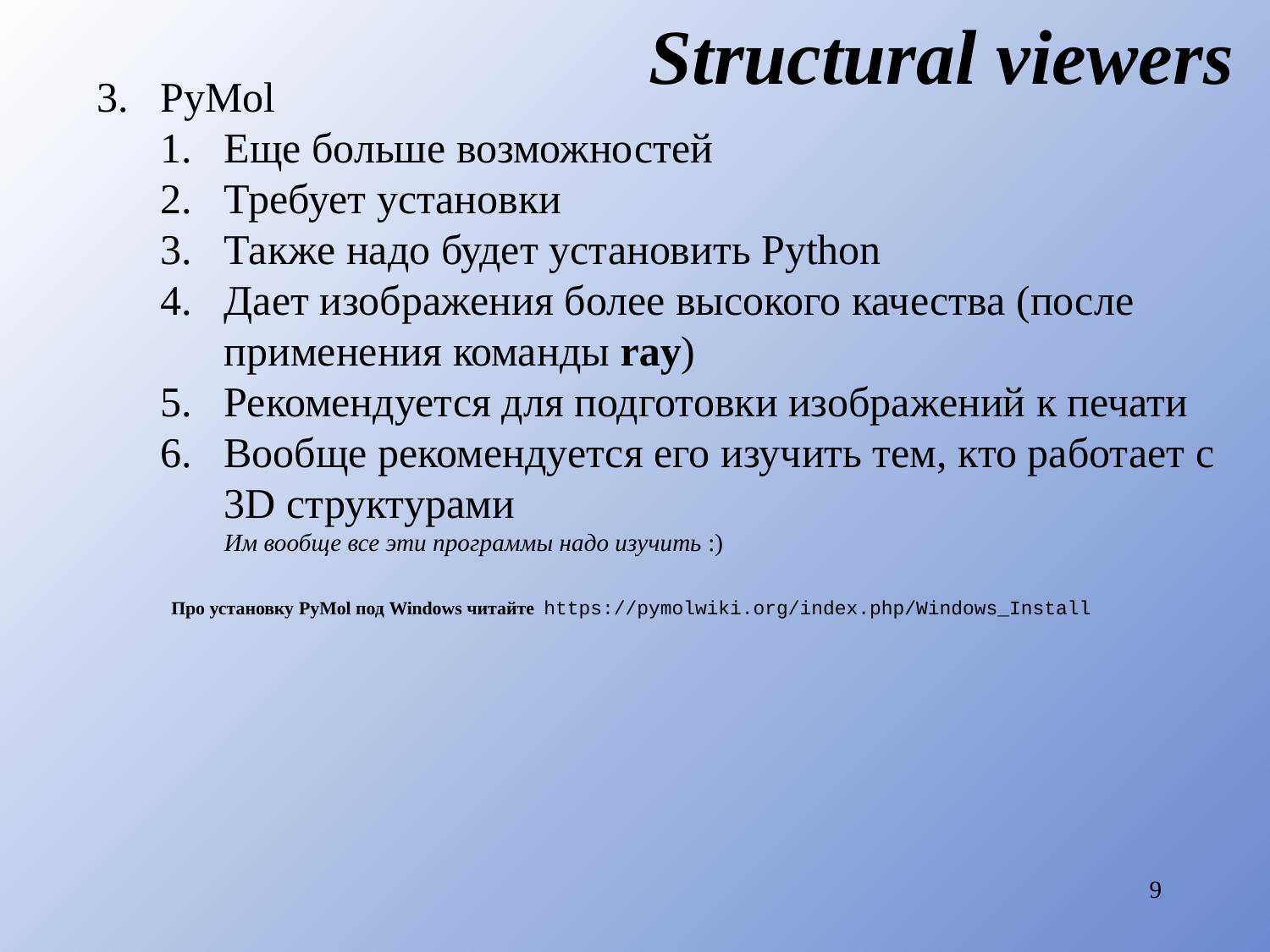

# Structural viewers
PyMol
Еще больше возможностей
Требует установки
Также надо будет установить Python
Дает изображения более высокого качества (после применения команды ray)
Рекомендуется для подготовки изображений к печати
Вообще рекомендуется его изучить тем, кто работает с 3D структурами
Им вообще все эти программы надо изучить :)
Про установку PyMol под Windows читайте  https://pymolwiki.org/index.php/Windows_Install
9